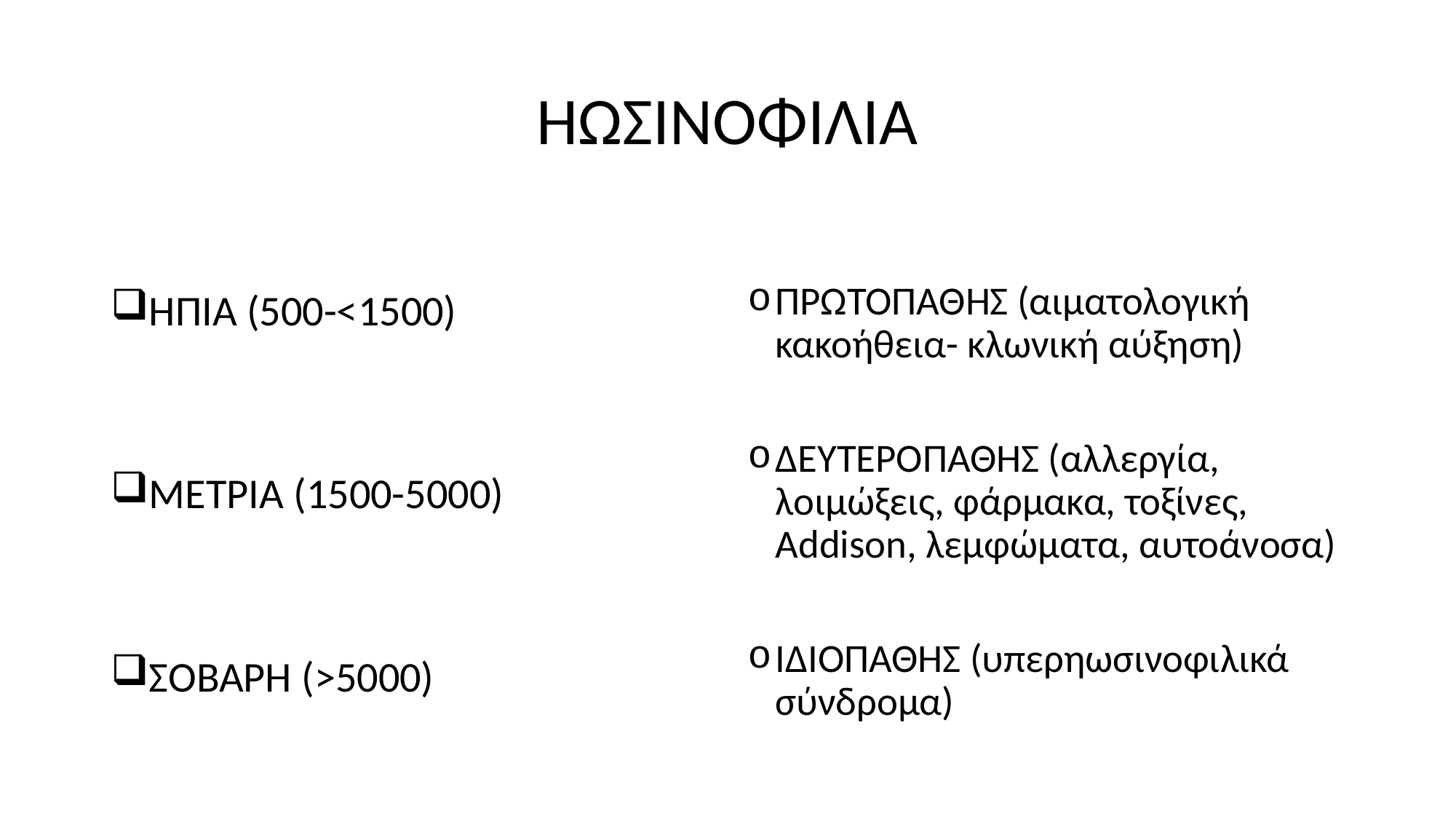

# ΗΩΣΙΝΟΦΙΛΙΑ

ΗΠΙΑ (500-<1500)

ΜΕΤΡΙΑ (1500-5000)

ΣΟΒΑΡΗ (>5000)

ΠΡΩΤΟΠΑΘΗΣ (αιματολογική κακοήθεια- κλωνική αύξηση)

ΔΕΥΤΕΡΟΠΑΘΗΣ (αλλεργία, λοιμώξεις, φάρμακα, τοξίνες, Addison, λεμφώματα, αυτοάνοσα)

ΙΔΙΟΠΑΘΗΣ (υπερηωσινοφιλικά σύνδρομα)